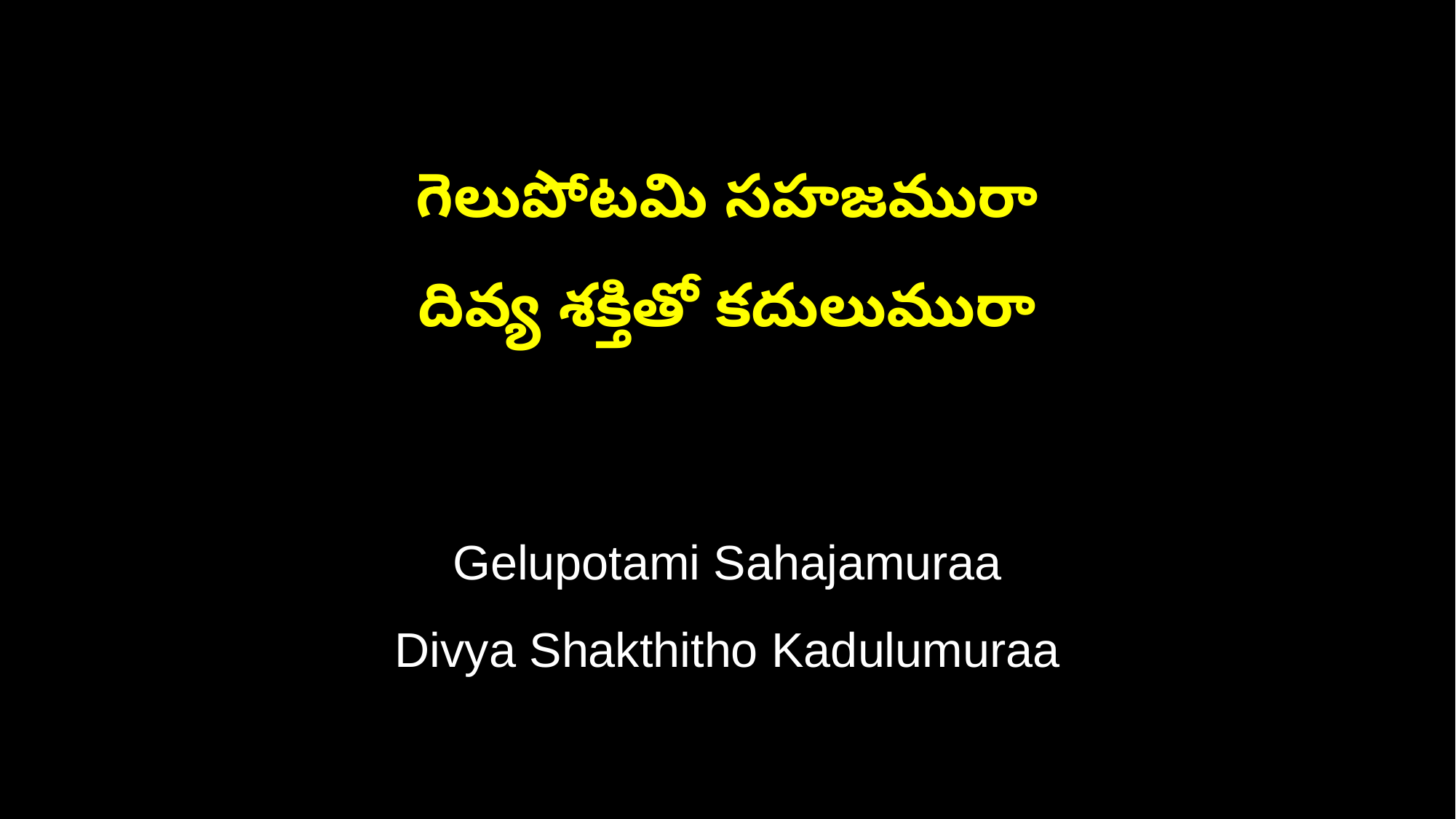

గెలుపోటమి సహజమురా
దివ్య శక్తితో కదులుమురా
Gelupotami Sahajamuraa
Divya Shakthitho Kadulumuraa